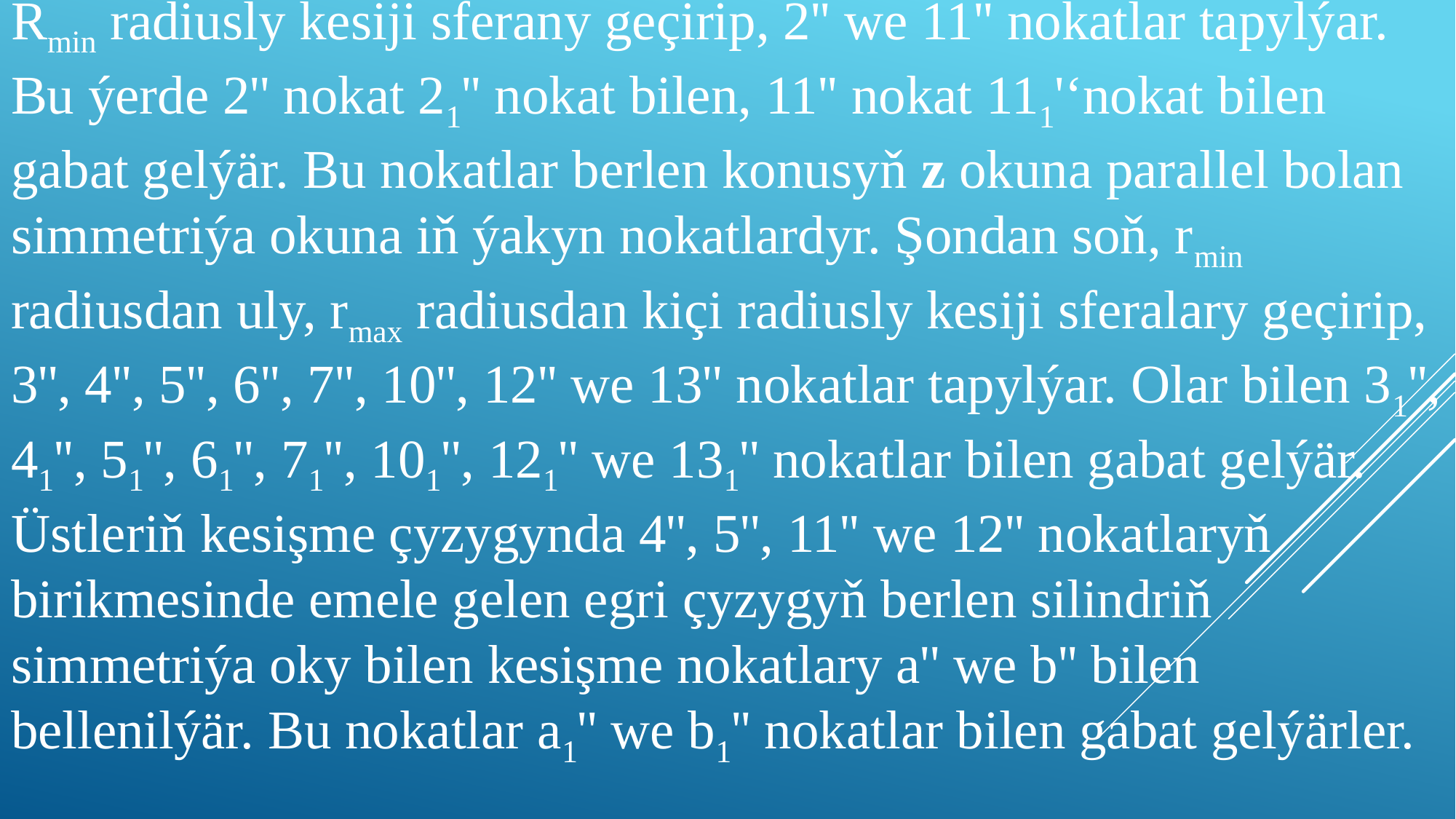

# Rmin radiusly kesiji sferany geçirip, 2'' we 11'' nokatlar tapylýar.  Bu ýerde 2'' nokat 21'' nokat bilen, 11'' nokat 111'‘nokat bilen gabat gelýär. Bu nokatlar berlen konusyň z okuna parallel bolan simmetriýa okuna iň ýakyn nokatlardyr. Şondan soň, rmin radiusdan uly, rmaх radiusdan kiçi radiusly kesiji sferalary geçirip, 3'', 4'', 5'', 6'', 7'', 10'', 12'' we 13'' nokatlar tapylýar. Olar bilen 31'', 41'', 51'', 61'', 71'', 101'', 121'' we 131'' nokatlar bilen gabat gelýär. Üstleriň kesişme çyzygynda 4'', 5'', 11'' we 12'' nokatlaryň birikmesinde emele gelen egri çyzygyň berlen silindriň simmetriýa oky bilen kesişme nokatlary a'' we b'' bilen bellenilýär. Bu nokatlar a1'' we b1'' nokatlar bilen gabat gelýärler.